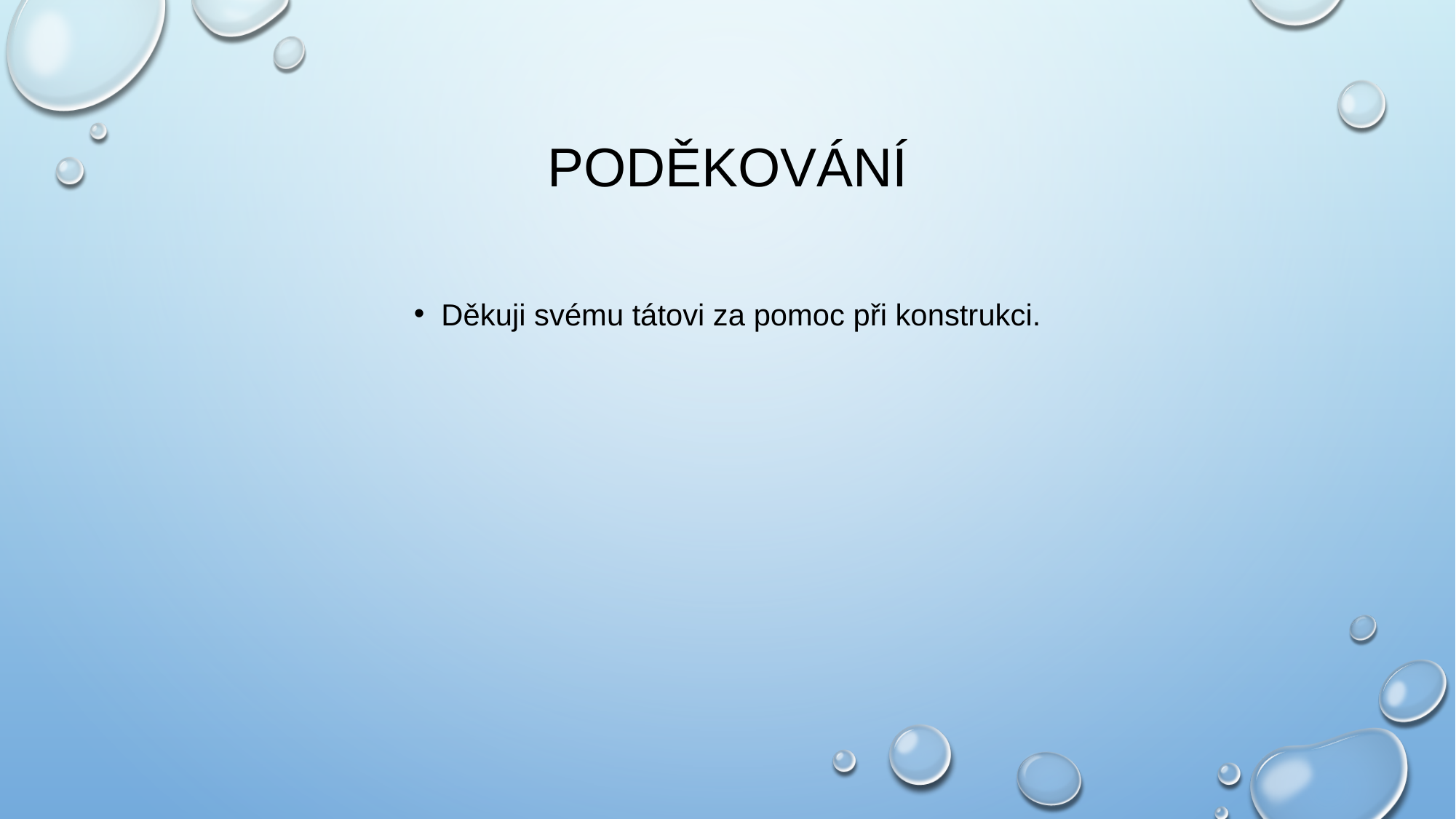

# Poděkování
Děkuji svému tátovi za pomoc při konstrukci.